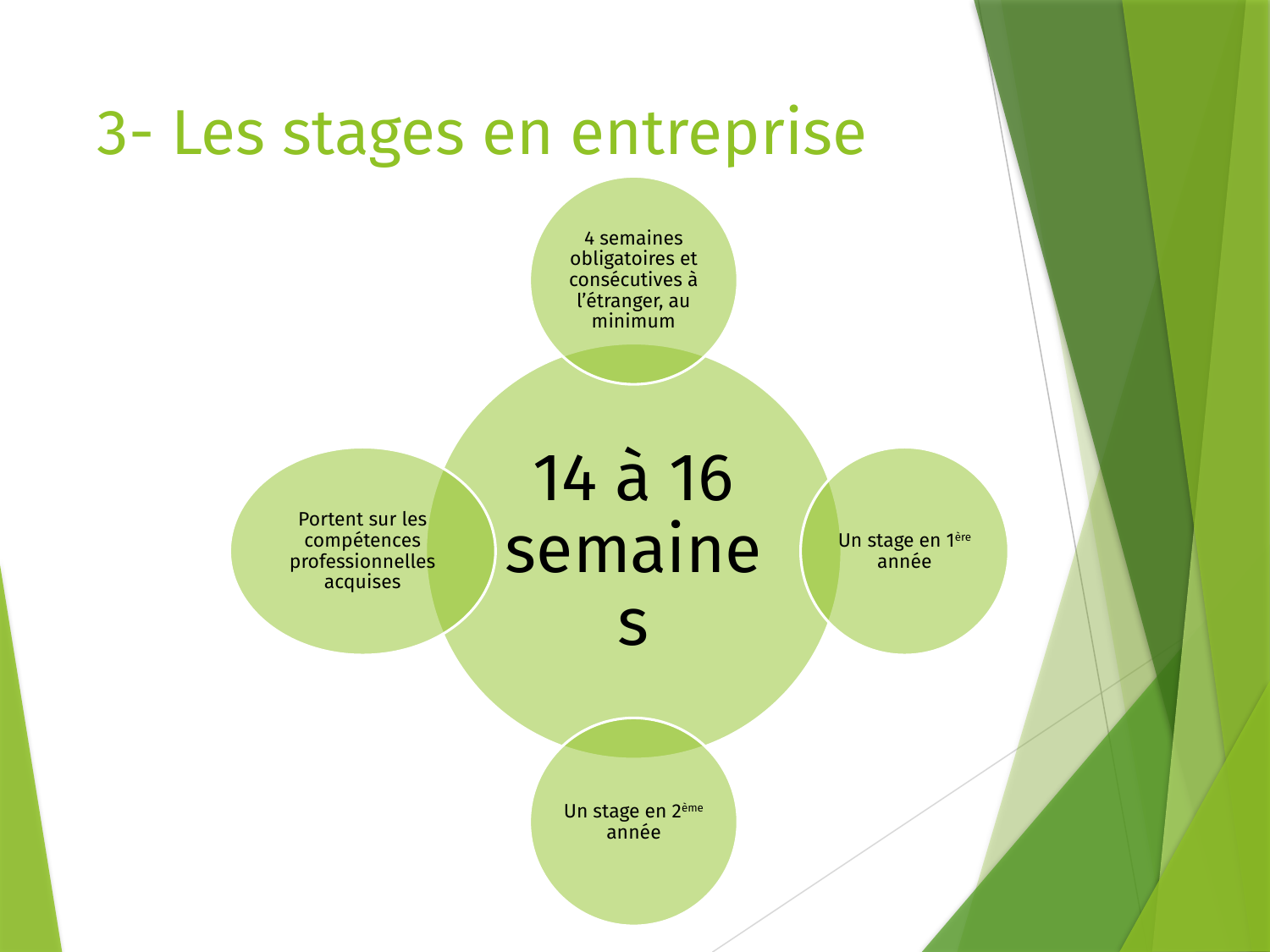

# 3- Les stages en entreprise
14 à 16 semaines
4 semaines obligatoires et consécutives à l’étranger, au minimum
Un stage en 1ère année
Un stage en 2ème année
Portent sur les compétences professionnelles acquises